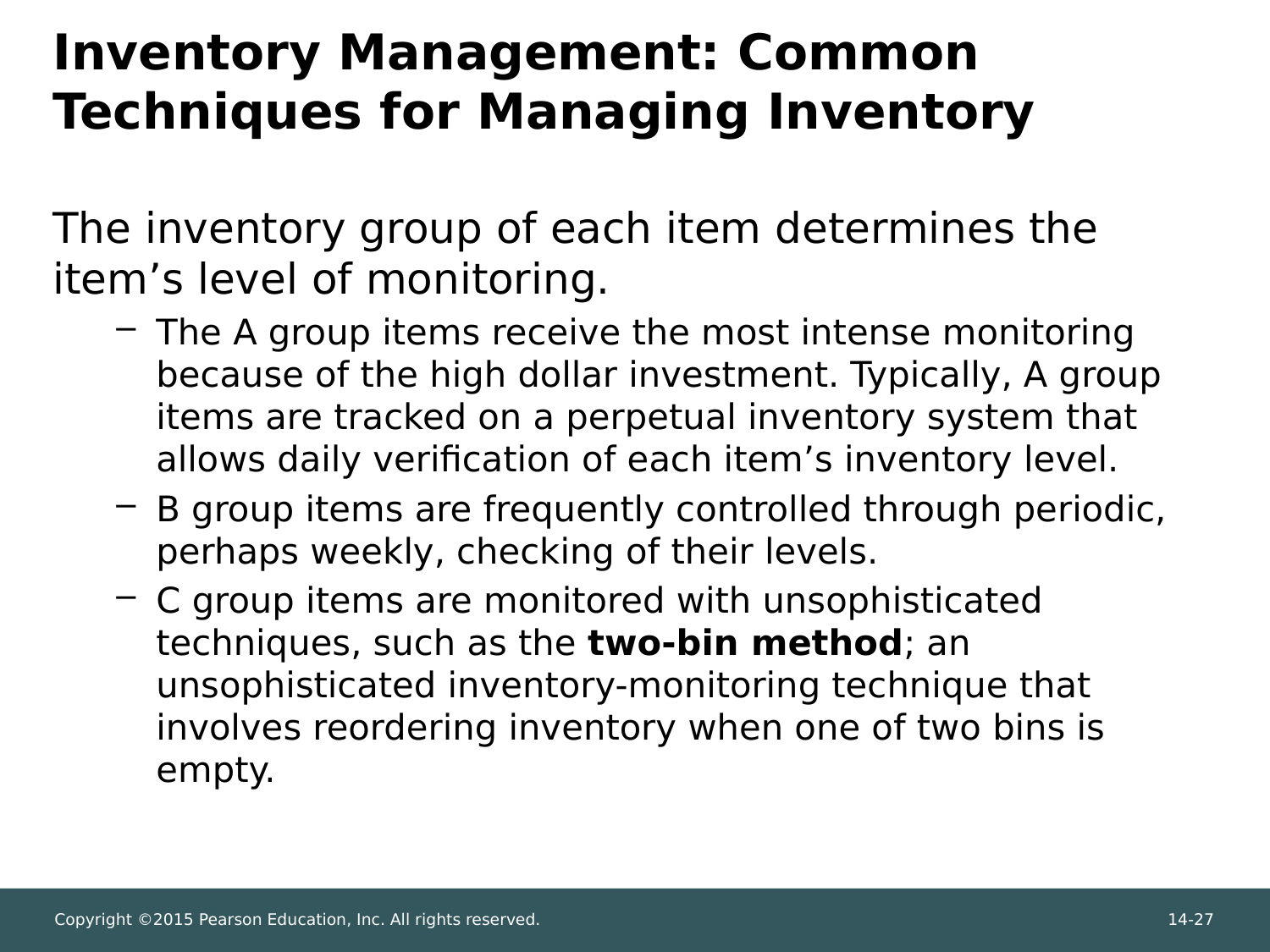

The inventory group of each item determines the item’s level of monitoring.
The A group items receive the most intense monitoring because of the high dollar investment. Typically, A group items are tracked on a perpetual inventory system that allows daily verification of each item’s inventory level.
B group items are frequently controlled through periodic, perhaps weekly, checking of their levels.
C group items are monitored with unsophisticated techniques, such as the two-bin method; an unsophisticated inventory-monitoring technique that involves reordering inventory when one of two bins is empty.
# Inventory Management: Common Techniques for Managing Inventory